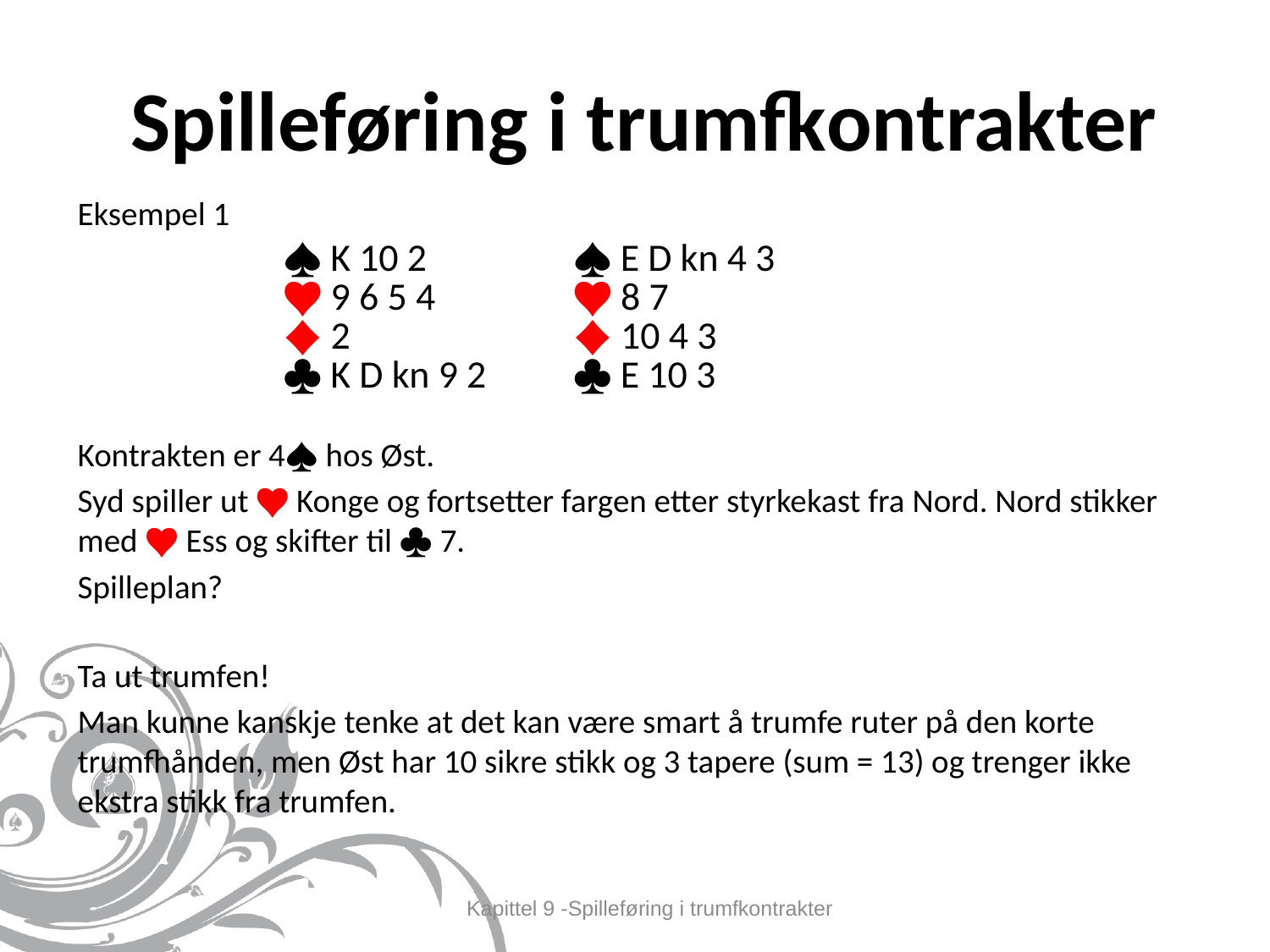

# Spilleføring i trumfkontrakter
Eksempel 1

Kontrakten er 4♠ hos Øst.
Syd spiller ut ♥ Konge og fortsetter fargen etter styrkekast fra Nord. Nord stikker med ♥ Ess og skifter til ♣ 7.
Spilleplan?

Ta ut trumfen!
Man kunne kanskje tenke at det kan være smart å trumfe ruter på den korte trumfhånden, men Øst har 10 sikre stikk og 3 tapere (sum = 13) og trenger ikke ekstra stikk fra trumfen.

| ♠ K 10 2 ♥ 9 6 5 4 ♦ 2 ♣ K D kn 9 2 | ♠ E D kn 4 3 ♥ 8 7 ♦ 10 4 3 ♣ E 10 3 |
| --- | --- |
Kapittel 9 -Spilleføring i trumfkontrakter